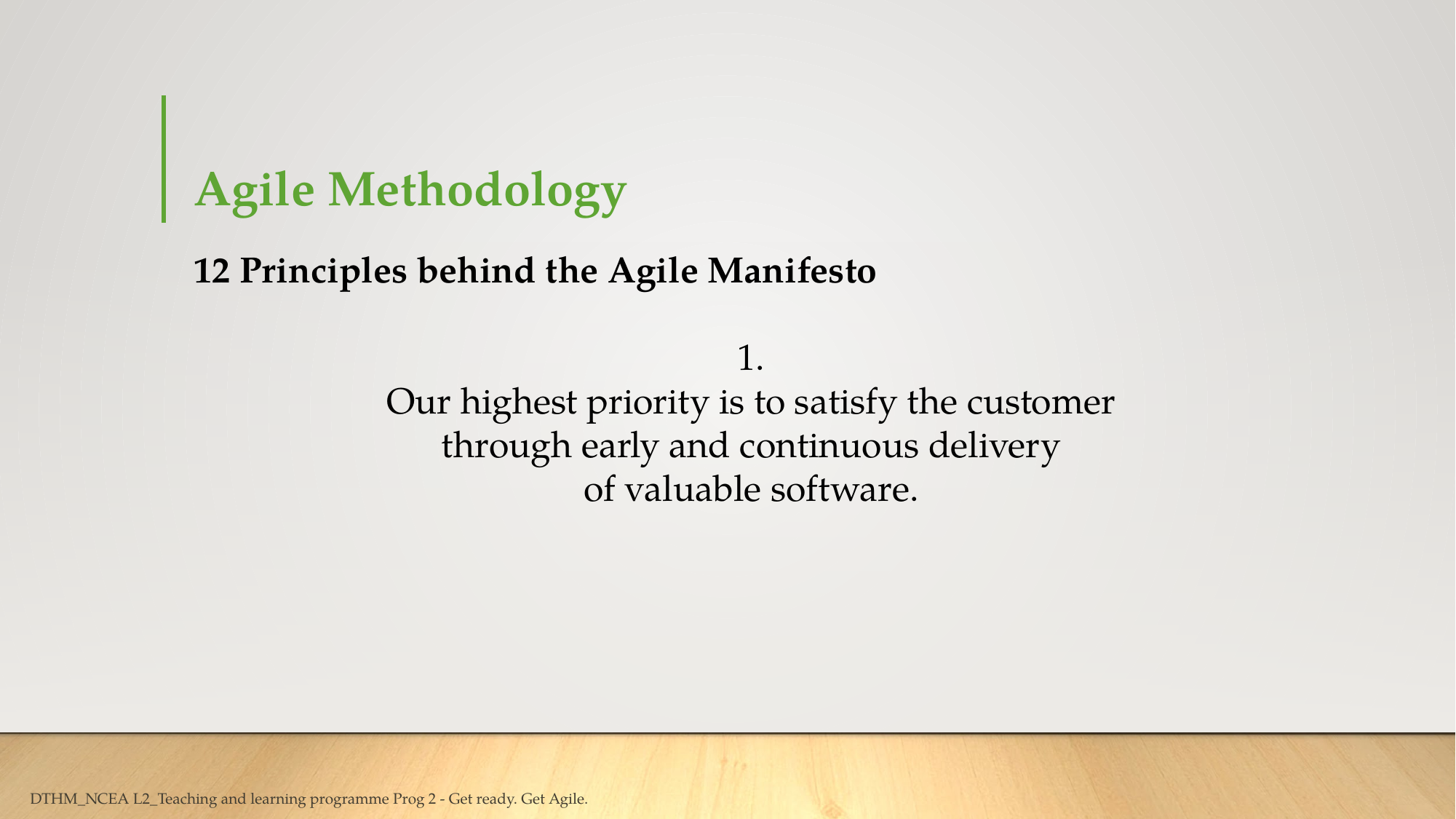

# Agile Methodology
12 Principles behind the Agile Manifesto

1.
Our highest priority is to satisfy the customer
through early and continuous delivery
of valuable software.